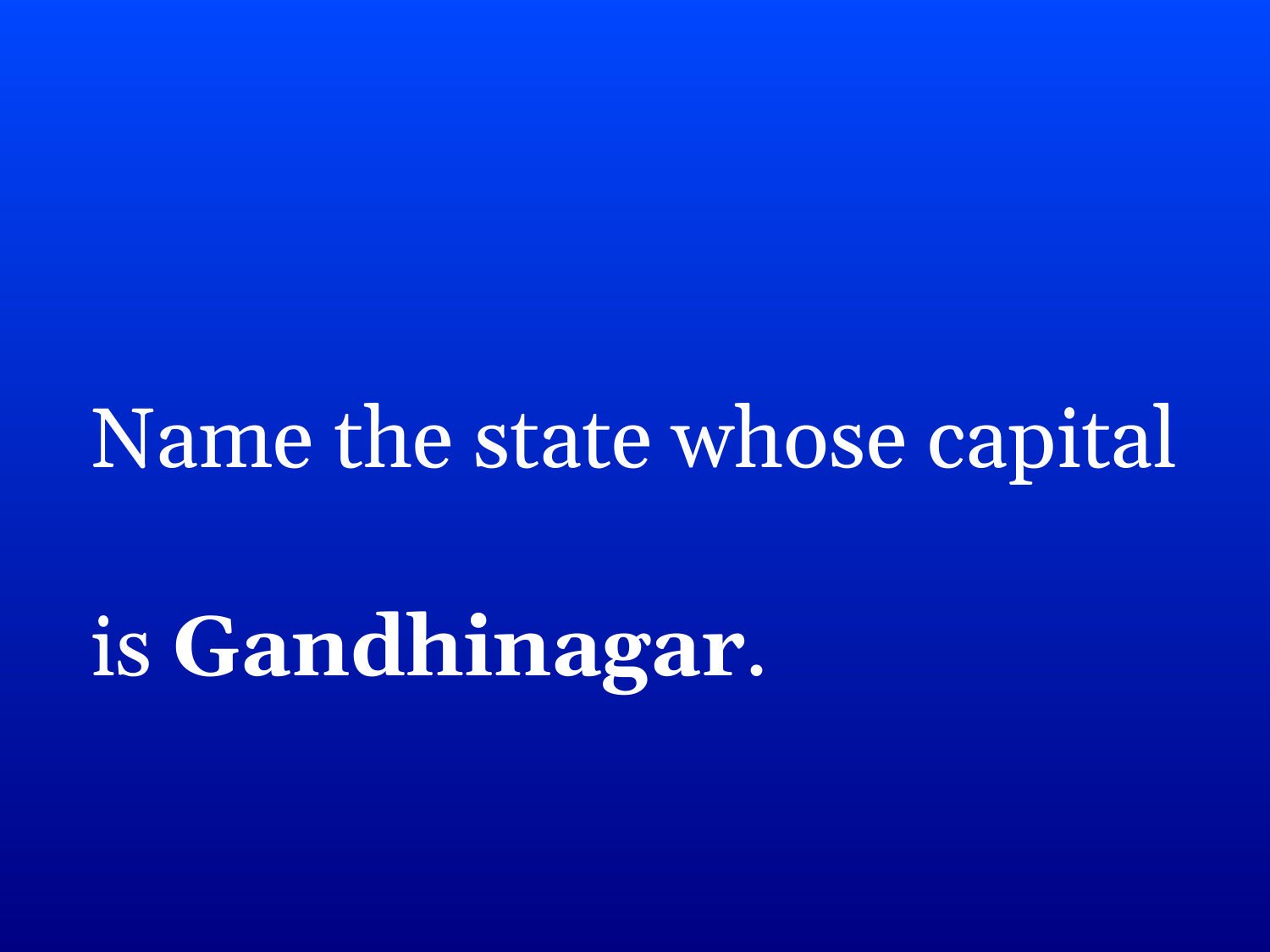

Name the state whose capital
is Gandhinagar.